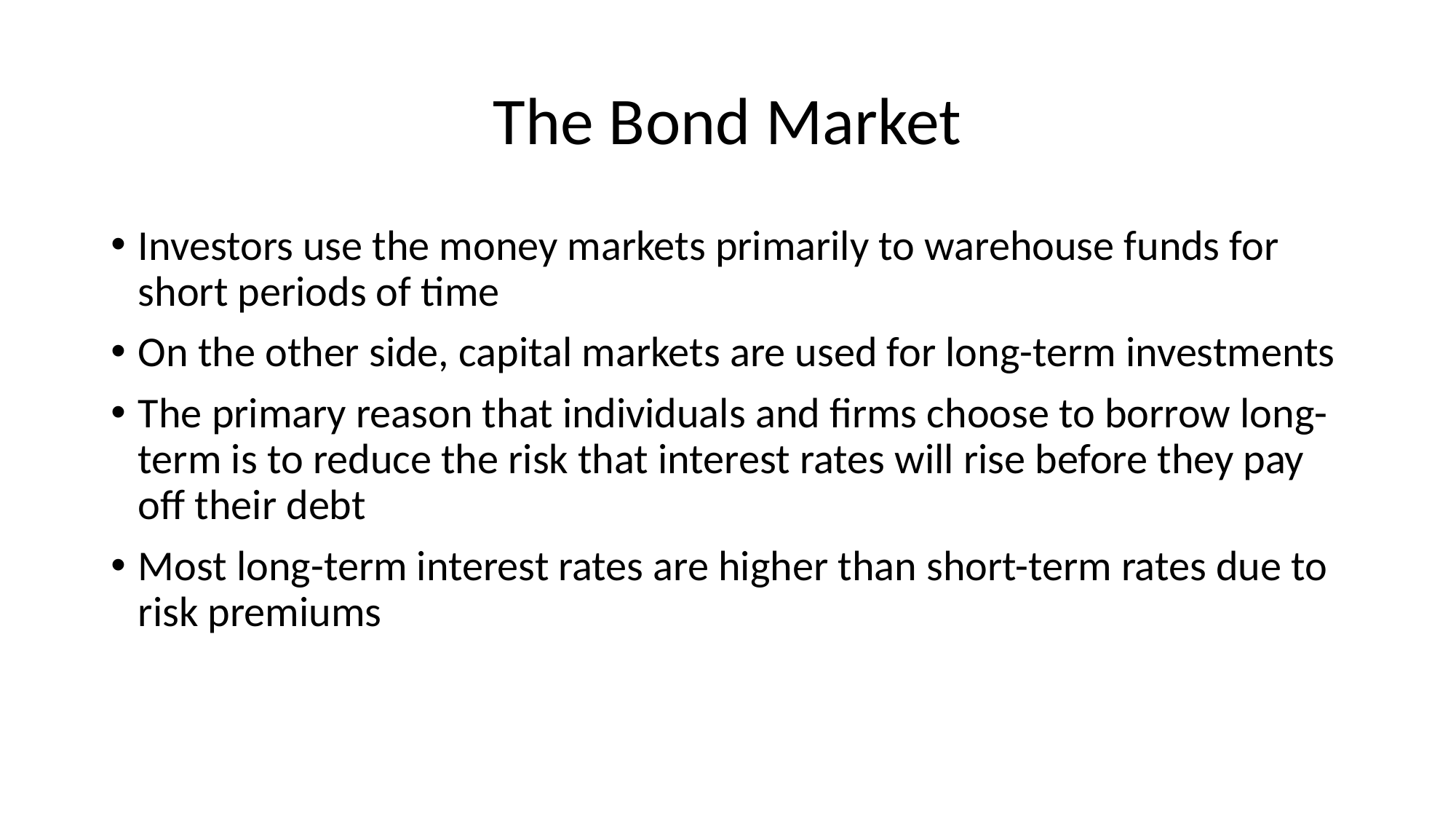

# The Bond Market
Investors use the money markets primarily to warehouse funds for short periods of time
On the other side, capital markets are used for long-term investments
The primary reason that individuals and firms choose to borrow long-term is to reduce the risk that interest rates will rise before they pay off their debt
Most long-term interest rates are higher than short-term rates due to risk premiums